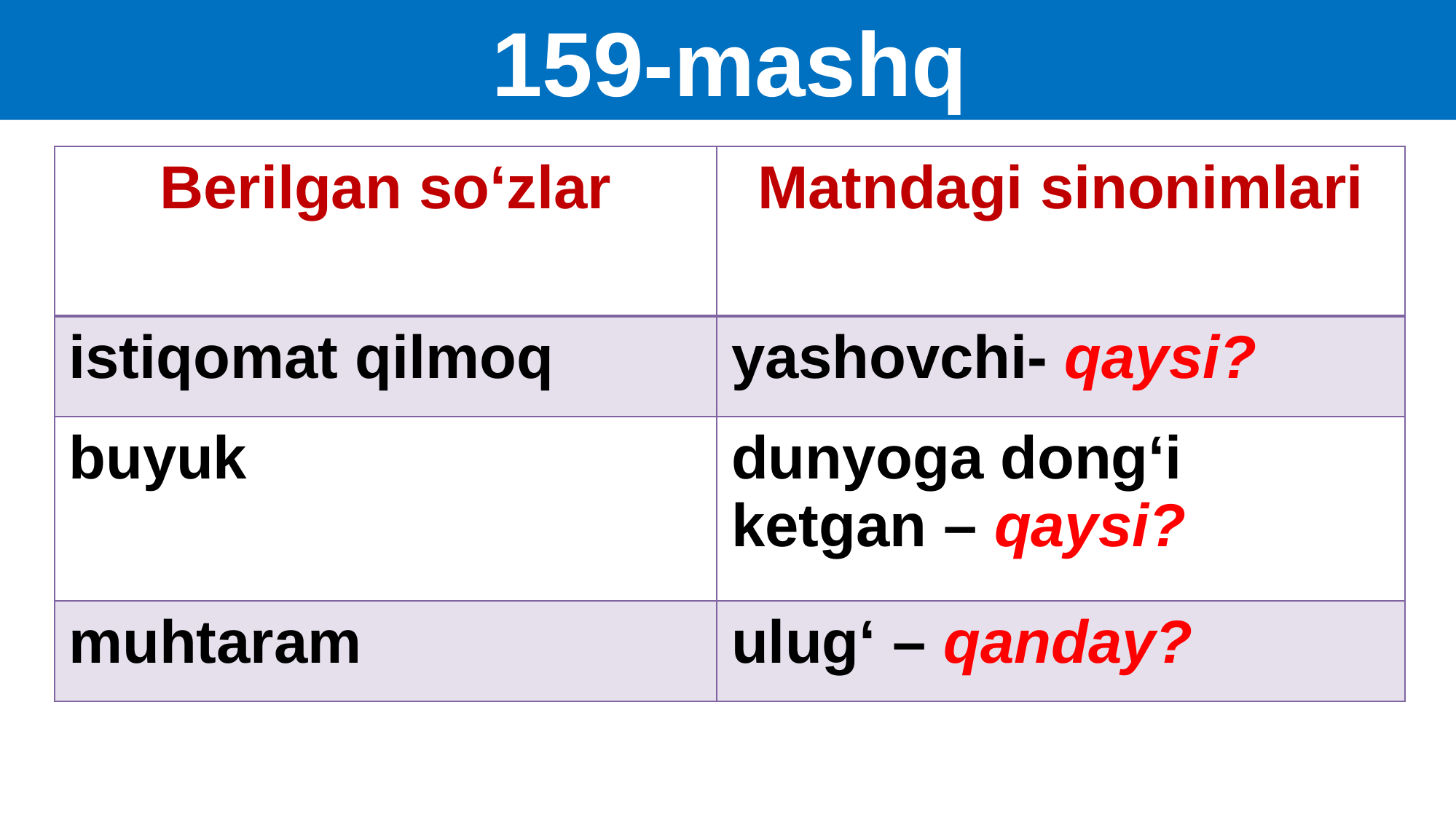

159-mashq
| Berilgan so‘zlar | Matndagi sinonimlari |
| --- | --- |
| istiqomat qilmoq | yashovchi- qaysi? |
| buyuk | dunyoga dong‘i ketgan – qaysi? |
| muhtaram | ulug‘ – qanday? |